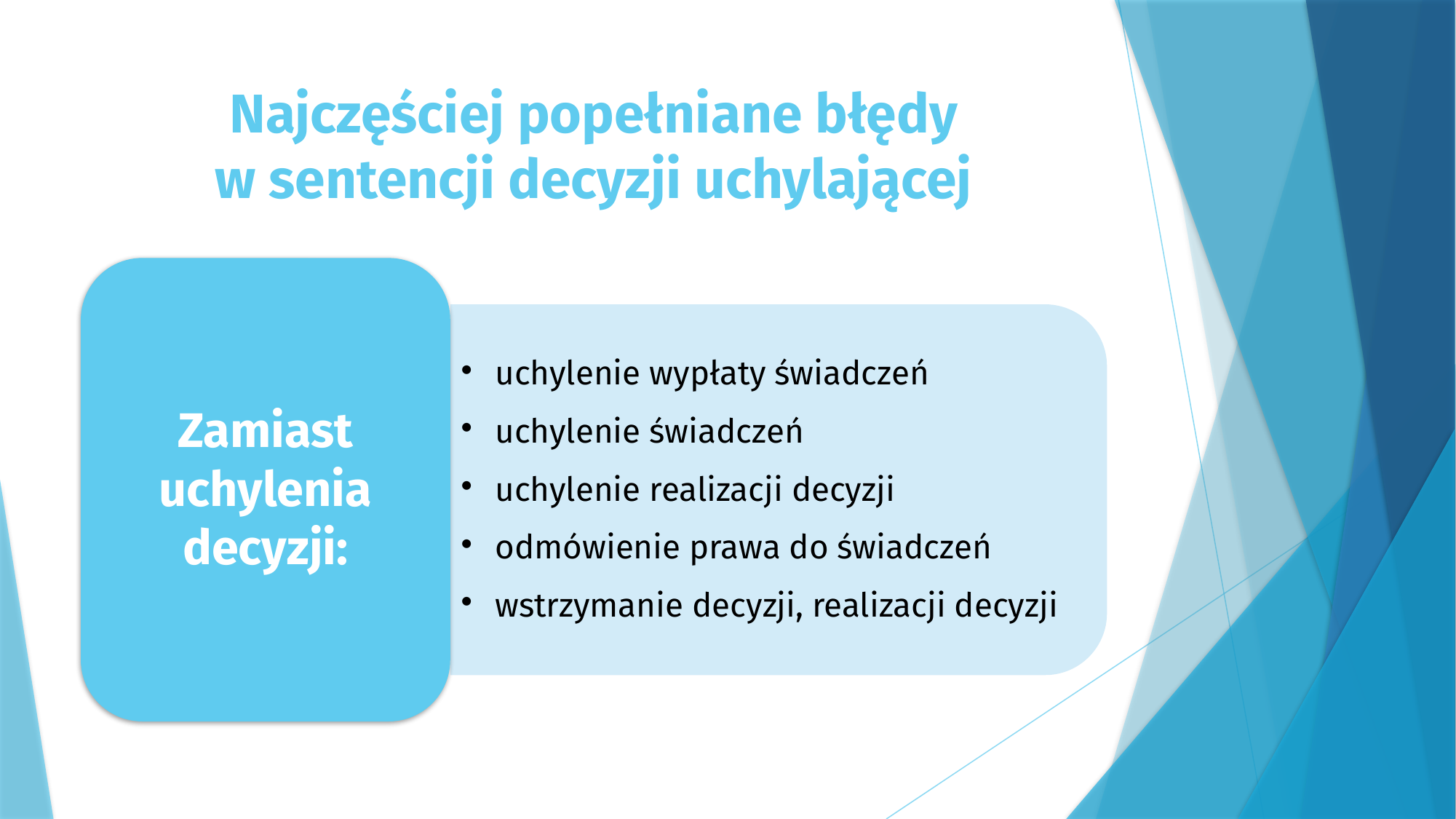

# Najczęściej popełniane błędy w sentencji decyzji uchylającej
Zamiast uchylenia decyzji:
uchylenie wypłaty świadczeń
uchylenie świadczeń
uchylenie realizacji decyzji
odmówienie prawa do świadczeń
wstrzymanie decyzji, realizacji decyzji